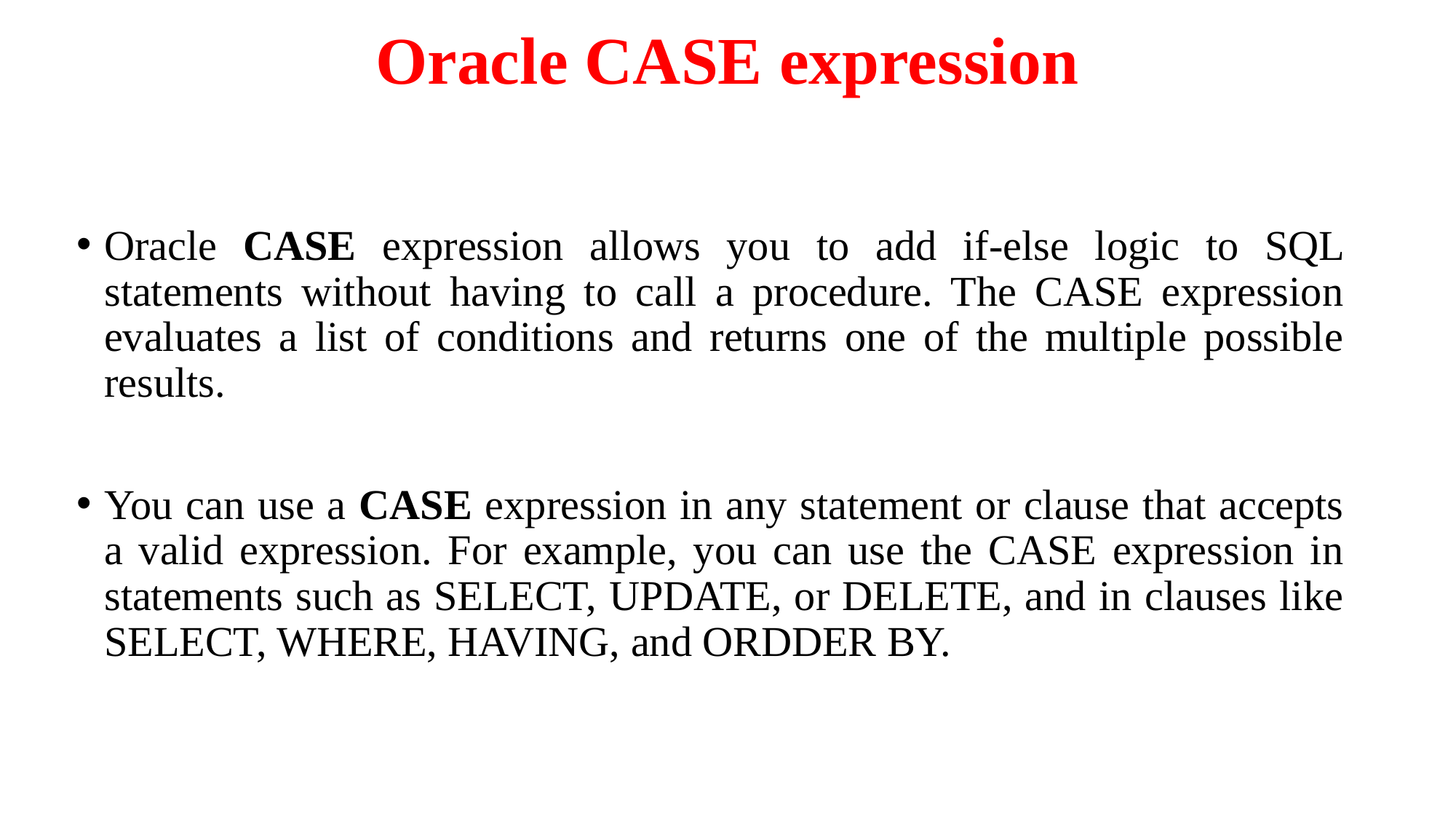

# Oracle CASE expression
Oracle CASE expression allows you to add if-else logic to SQL statements without having to call a procedure. The CASE expression evaluates a list of conditions and returns one of the multiple possible results.

You can use a CASE expression in any statement or clause that accepts a valid expression. For example, you can use the CASE expression in statements such as SELECT, UPDATE, or DELETE, and in clauses like SELECT, WHERE, HAVING, and ORDDER BY.